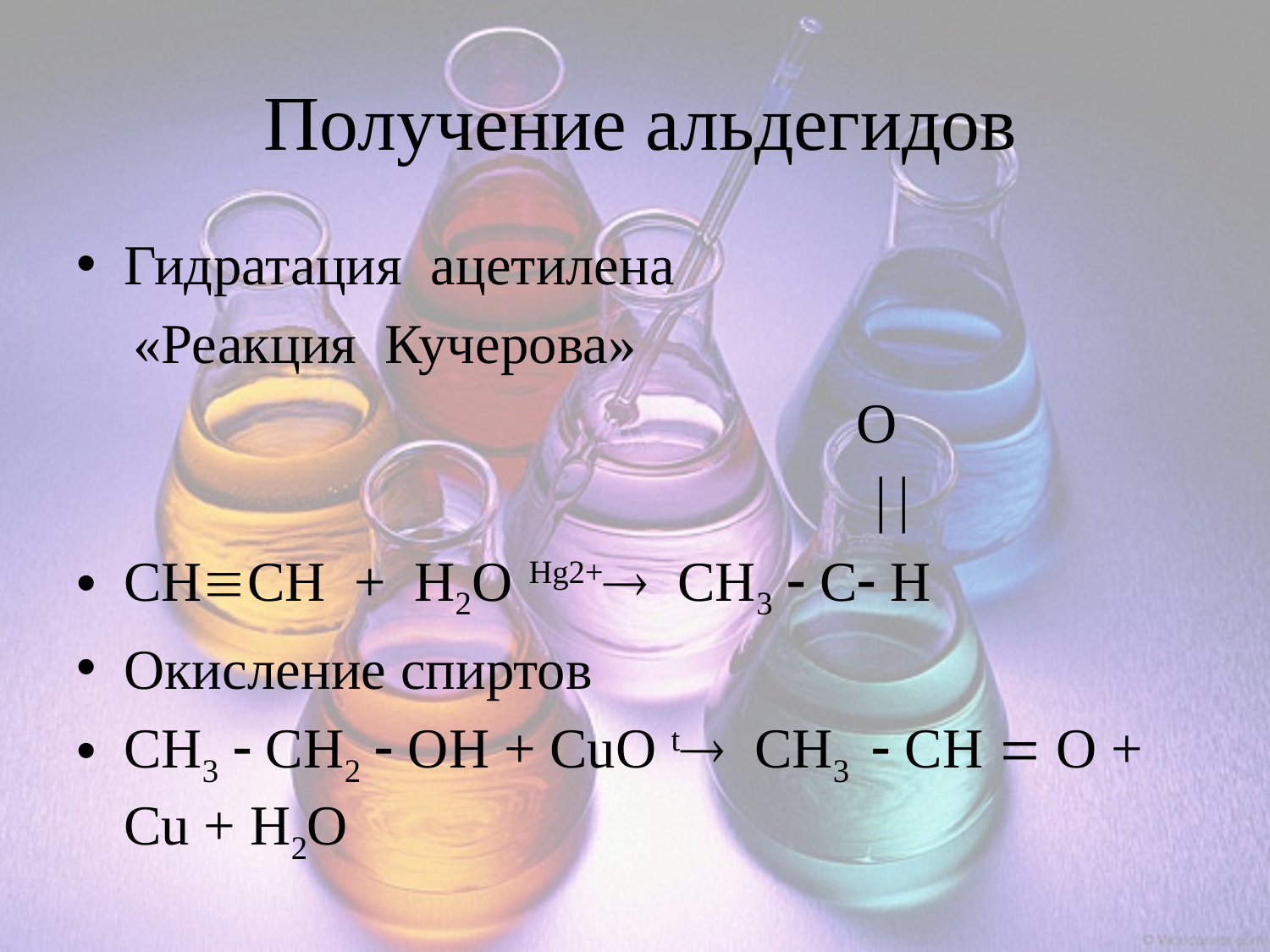

# Получение альдегидов
Гидратация  ацетилена
    «Реакция  Кучерова»
                                                       O
                                                        ||
CH≡CH  +  H2O  Hg2+→  CH3 − C− H
Окисление спиртов
CH3 − CH2 − OH + CuO t→  CH3  − CH = O + Cu + H2O